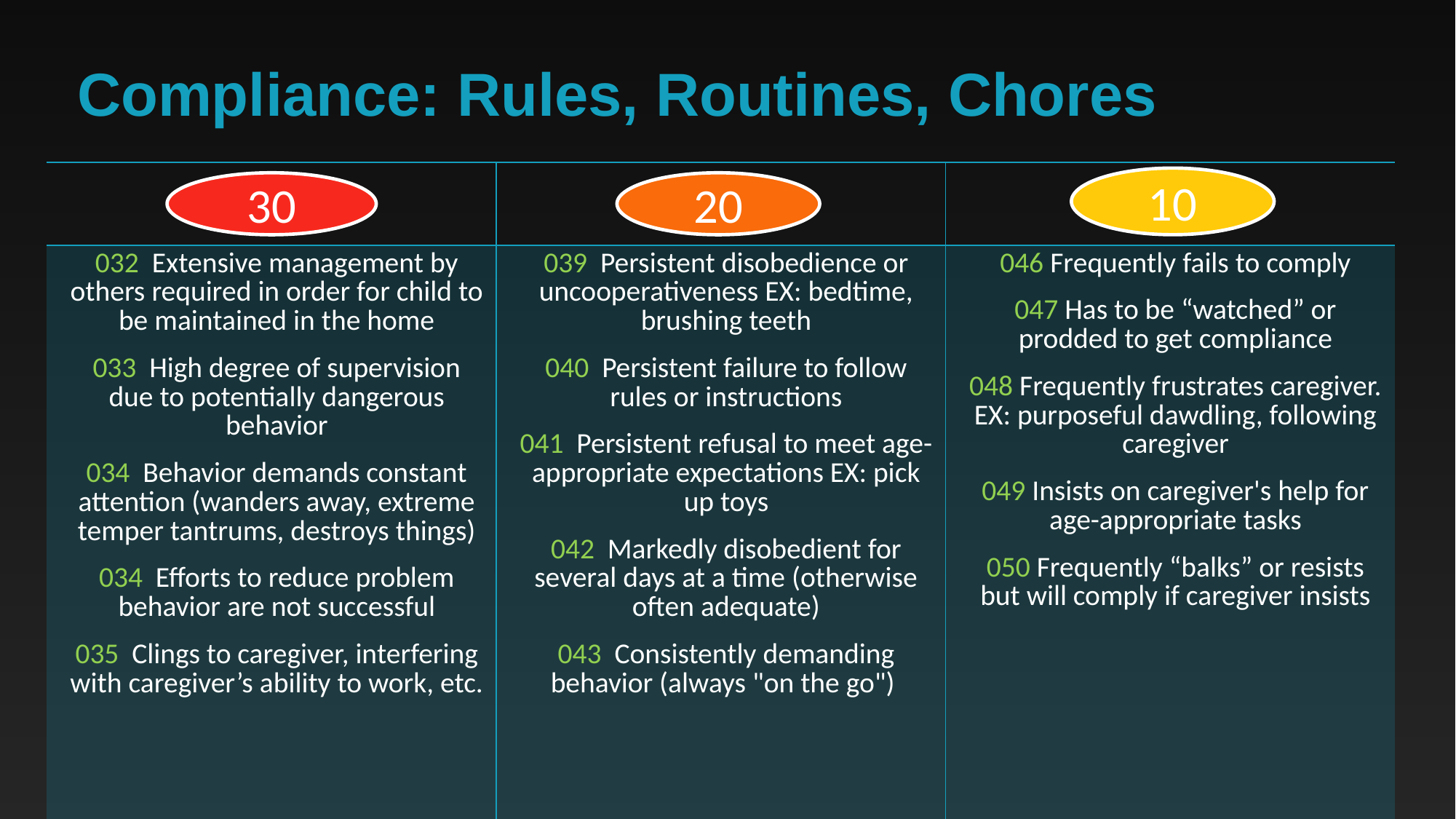

# Compliance: Rules, Routines, Chores
|  |  |  |
| --- | --- | --- |
| 032 Extensive management by others required in order for child to be maintained in the home 033 High degree of supervision due to potentially dangerous behavior 034 Behavior demands constant attention (wanders away, extreme temper tantrums, destroys things) 034 Efforts to reduce problem behavior are not successful 035 Clings to caregiver, interfering with caregiver’s ability to work, etc. | 039 Persistent disobedience or uncooperativeness EX: bedtime, brushing teeth 040 Persistent failure to follow rules or instructions 041 Persistent refusal to meet age-appropriate expectations EX: pick up toys 042 Markedly disobedient for several days at a time (otherwise often adequate) 043 Consistently demanding behavior (always "on the go") | 046 Frequently fails to comply 047 Has to be “watched” or prodded to get compliance 048 Frequently frustrates caregiver. EX: purposeful dawdling, following caregiver 049 Insists on caregiver's help for age-appropriate tasks 050 Frequently “balks” or resists but will comply if caregiver insists |
10
30
20